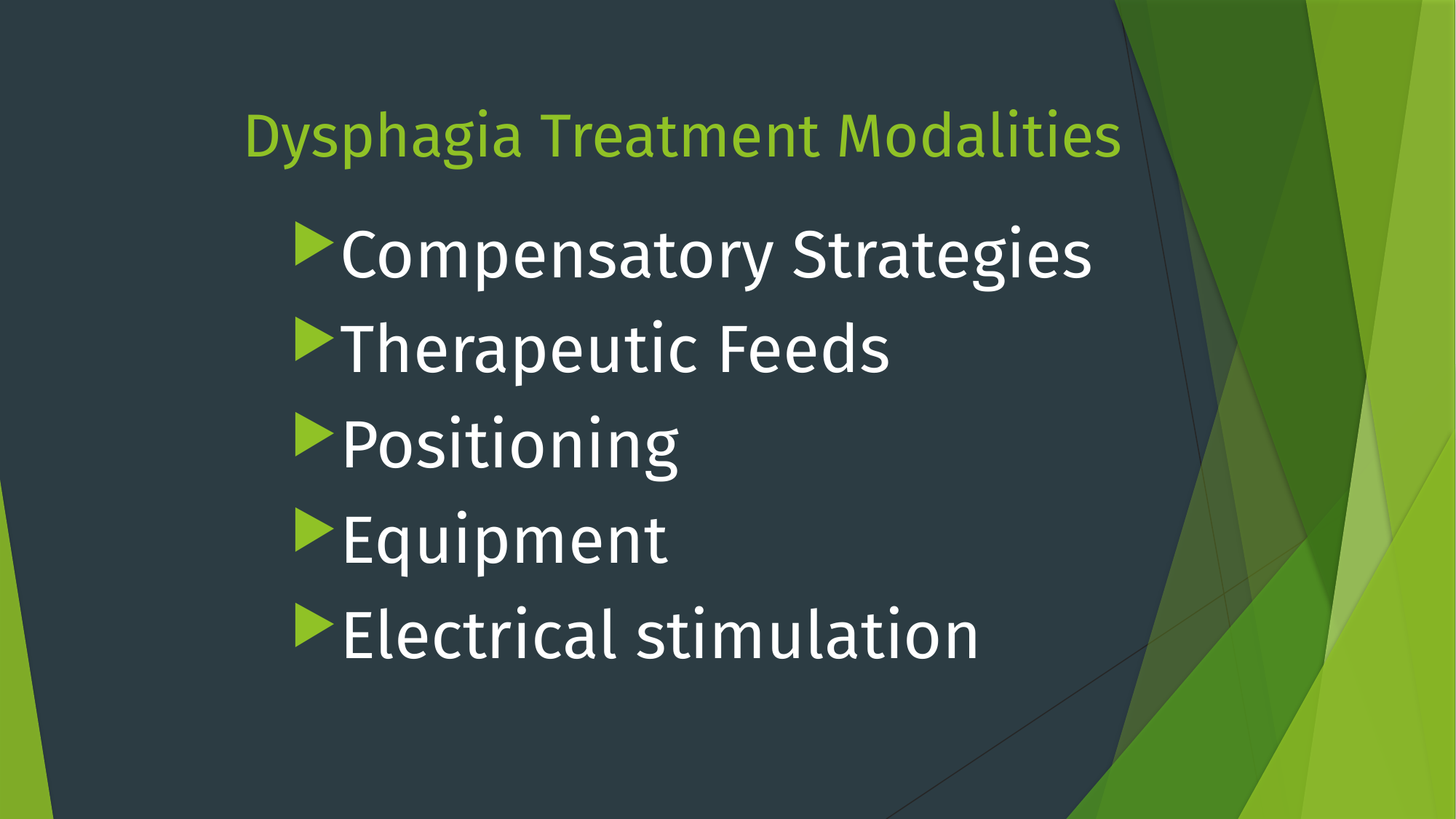

# Dysphagia Treatment Modalities
Compensatory Strategies
Therapeutic Feeds
Positioning
Equipment
Electrical stimulation